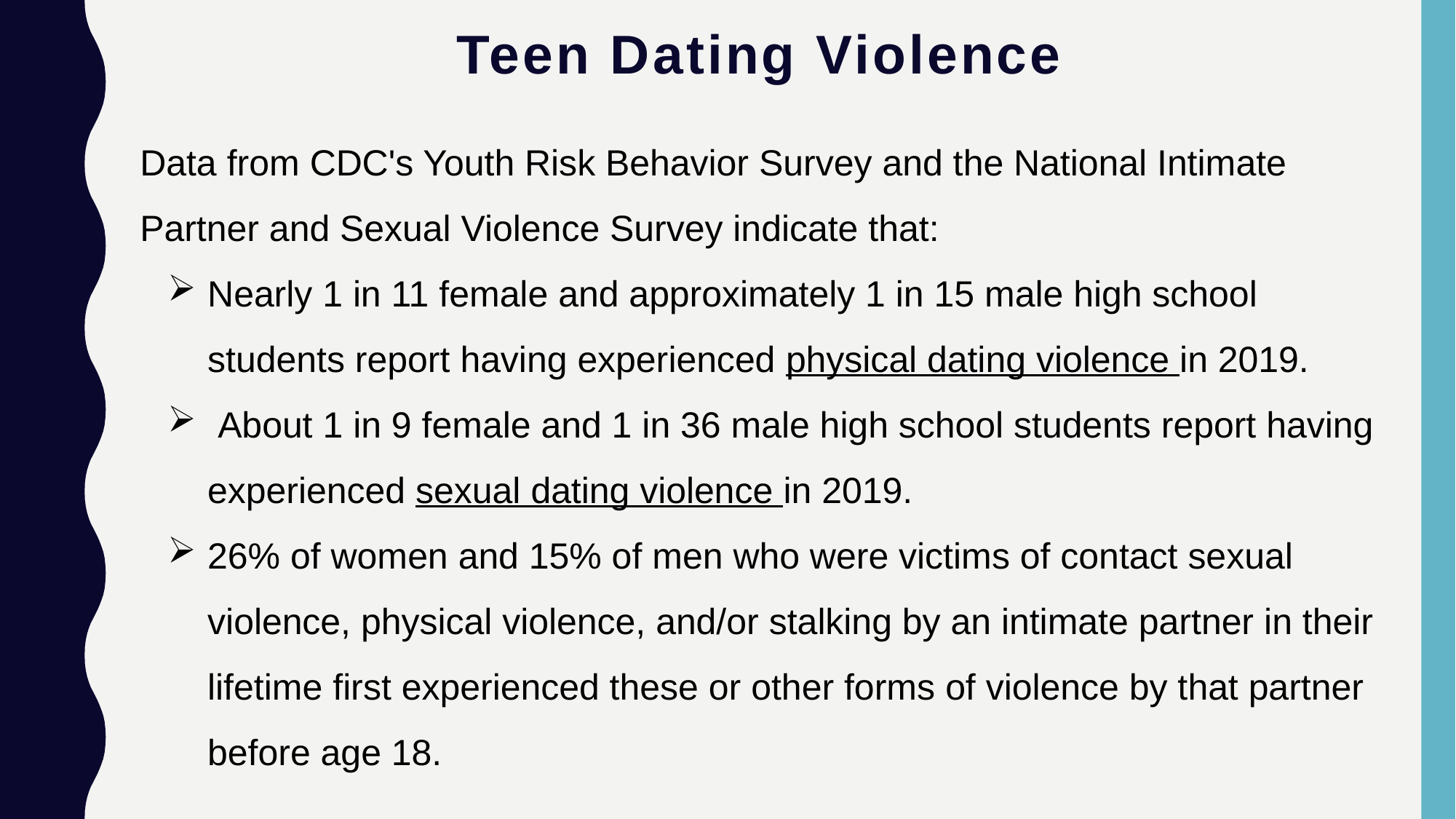

# Teen Dating Violence
Data from CDC's Youth Risk Behavior Survey and the National Intimate Partner and Sexual Violence Survey indicate that:
Nearly 1 in 11 female and approximately 1 in 15 male high school students report having experienced physical dating violence in 2019.
 About 1 in 9 female and 1 in 36 male high school students report having experienced sexual dating violence in 2019.
26% of women and 15% of men who were victims of contact sexual violence, physical violence, and/or stalking by an intimate partner in their lifetime first experienced these or other forms of violence by that partner before age 18.